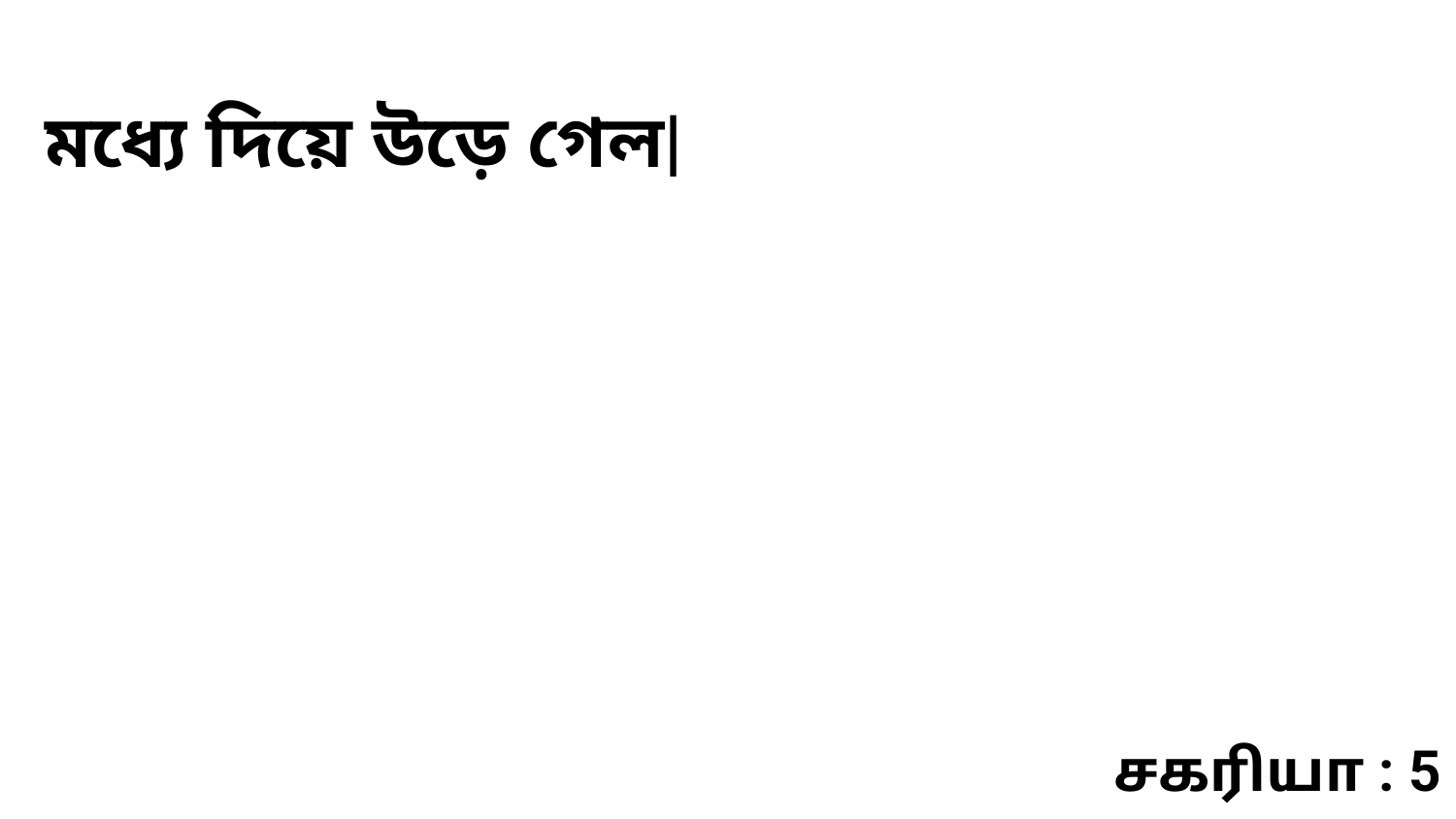

মধ্যে দিয়ে উড়ে গেল|
சகரியா : 5